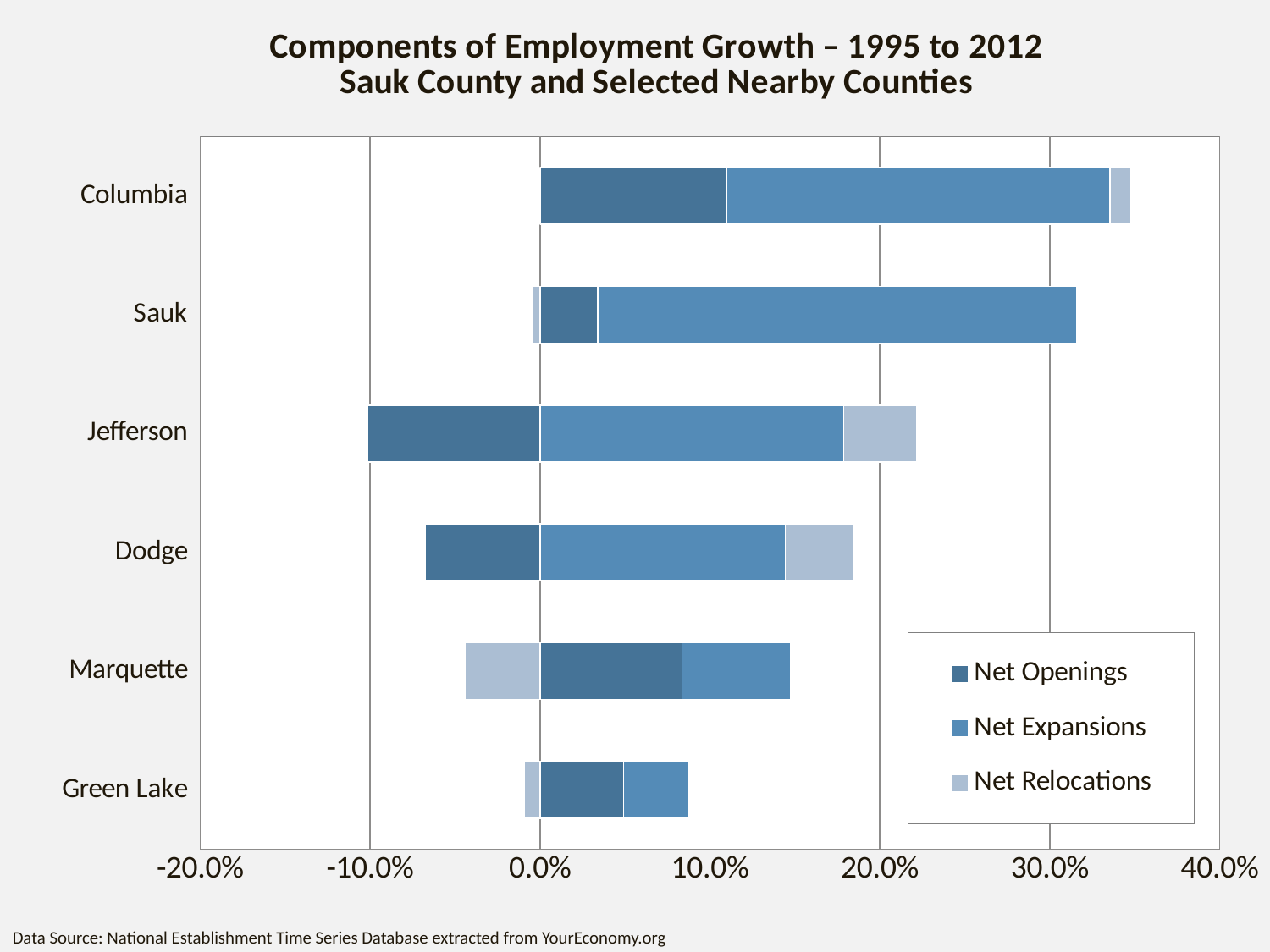

### Chart: Components of Employment Growth – 1995 to 2012
Sauk County and Selected Nearby Counties

| Category | Net Openings | Net Expansions | Net Relocations |
|---|---|---|---|
| Green Lake | 0.0491655390166892 | 0.0386783942264321 | -0.0094722598105548 |
| Marquette | 0.08359683794466376 | 0.06363636363636344 | -0.0444664031620552 |
| Dodge | -0.06743732667014454 | 0.1442928141903948 | 0.04003404816167376 |
| Jefferson | -0.10161809019776656 | 0.17880023296447287 | 0.04292117191258767 |
| Sauk | 0.0338416213953977 | 0.2821478037767086 | -0.005035955564791325 |
| Columbia | 0.10963427023366049 | 0.2258296647477138 | 0.012360311547578712 |
Data Source: National Establishment Time Series Database extracted from YourEconomy.org